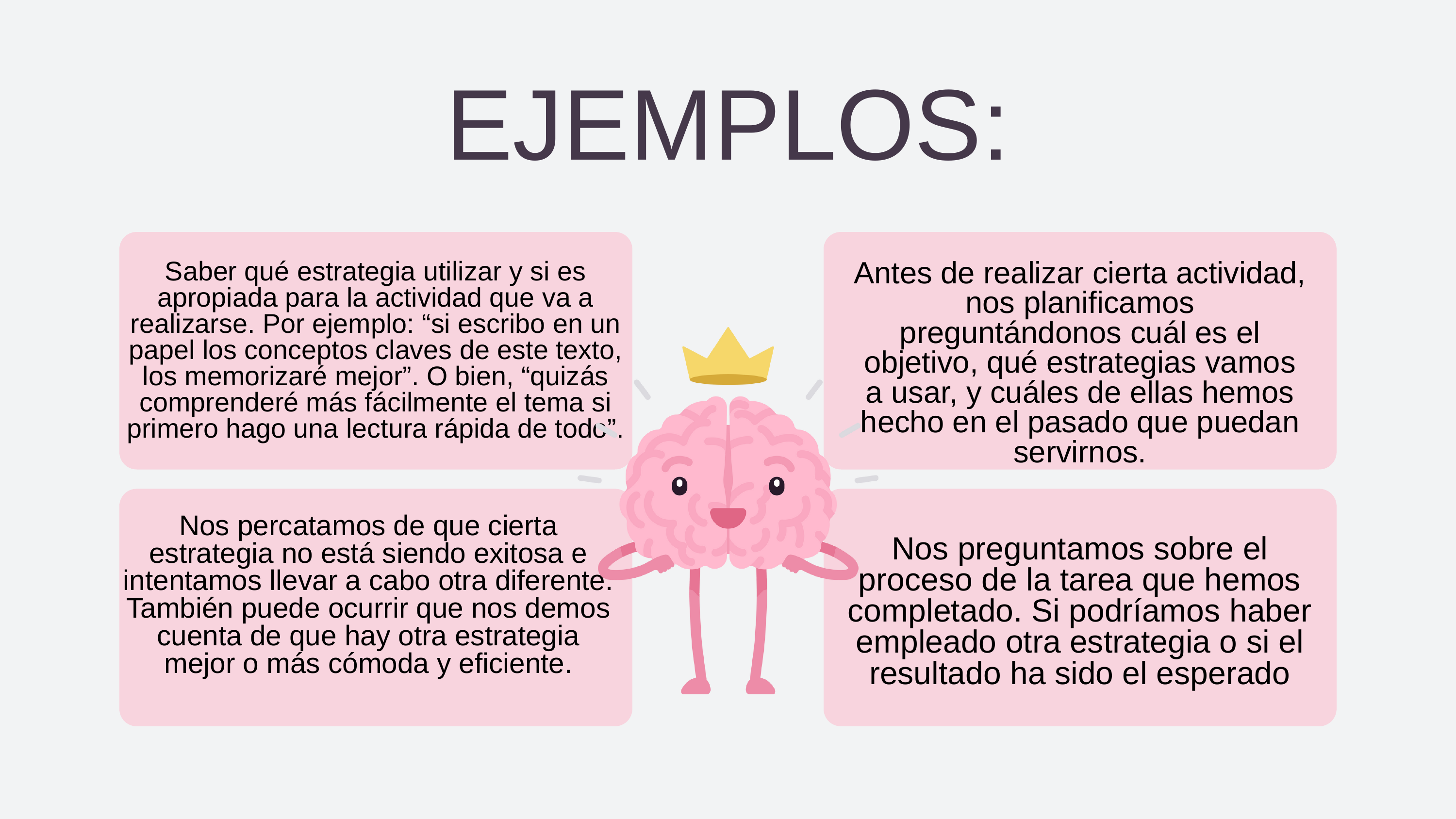

EJEMPLOS:

Saber qué estrategia utilizar y si es apropiada para la actividad que va a realizarse. Por ejemplo: “si escribo en un papel los conceptos claves de este texto, los memorizaré mejor”. O bien, “quizás comprenderé más fácilmente el tema si primero hago una lectura rápida de todo”.
Antes de realizar cierta actividad, nos planificamos preguntándonos cuál es el objetivo, qué estrategias vamos a usar, y cuáles de ellas hemos hecho en el pasado que puedan servirnos.

Nos percatamos de que cierta estrategia no está siendo exitosa e intentamos llevar a cabo otra diferente. También puede ocurrir que nos demos cuenta de que hay otra estrategia mejor o más cómoda y eficiente.
Nos preguntamos sobre el proceso de la tarea que hemos completado. Si podríamos haber empleado otra estrategia o si el resultado ha sido el esperado